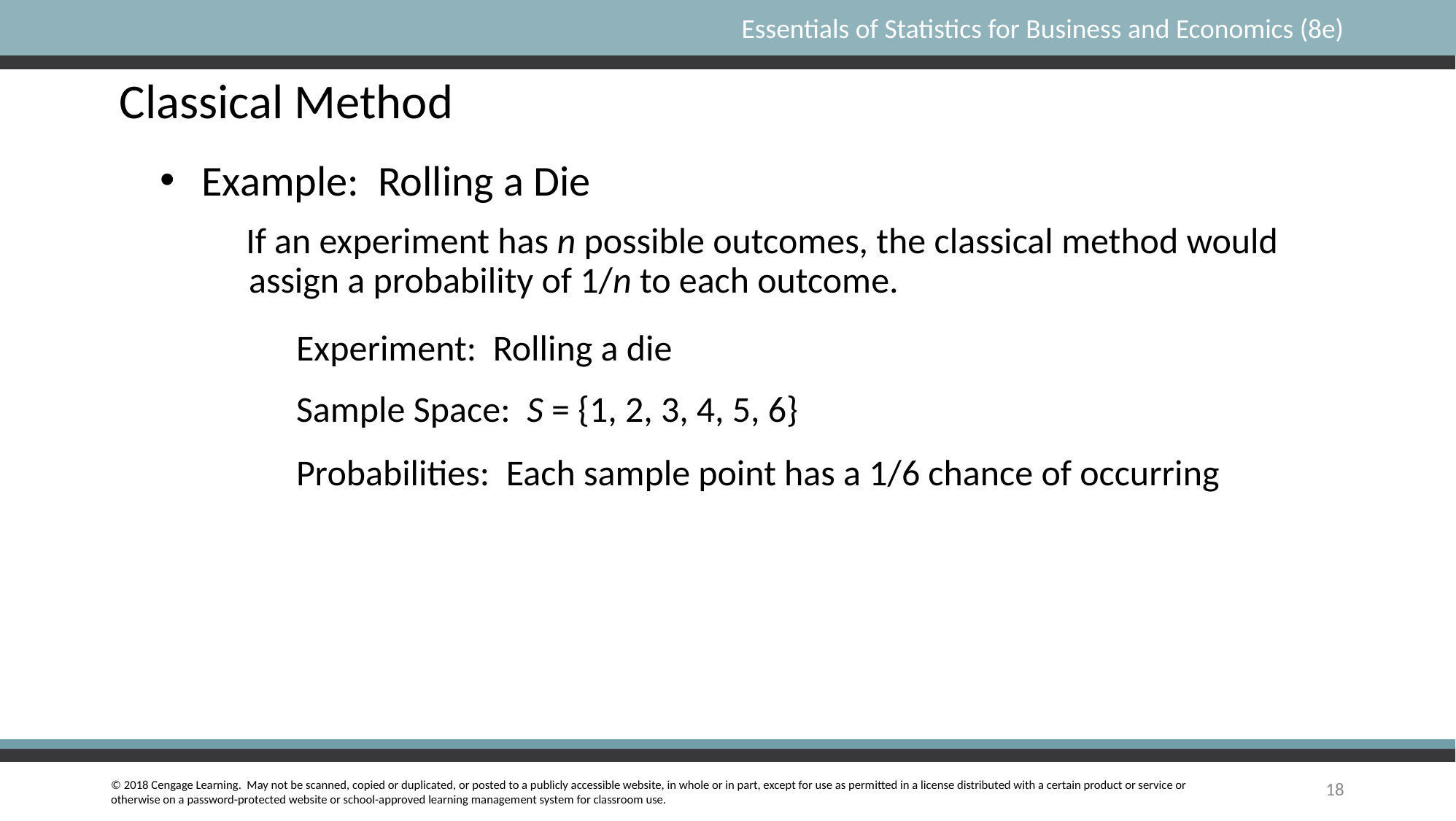

# Classical Method
Example:  Rolling a Die
   If an experiment has n possible outcomes, the classical method would assign a probability of 1/n to each outcome.
Experiment:  Rolling a die
Sample Space:  S = {1, 2, 3, 4, 5, 6}
Probabilities:  Each sample point has a 1/6 chance of occurring
18